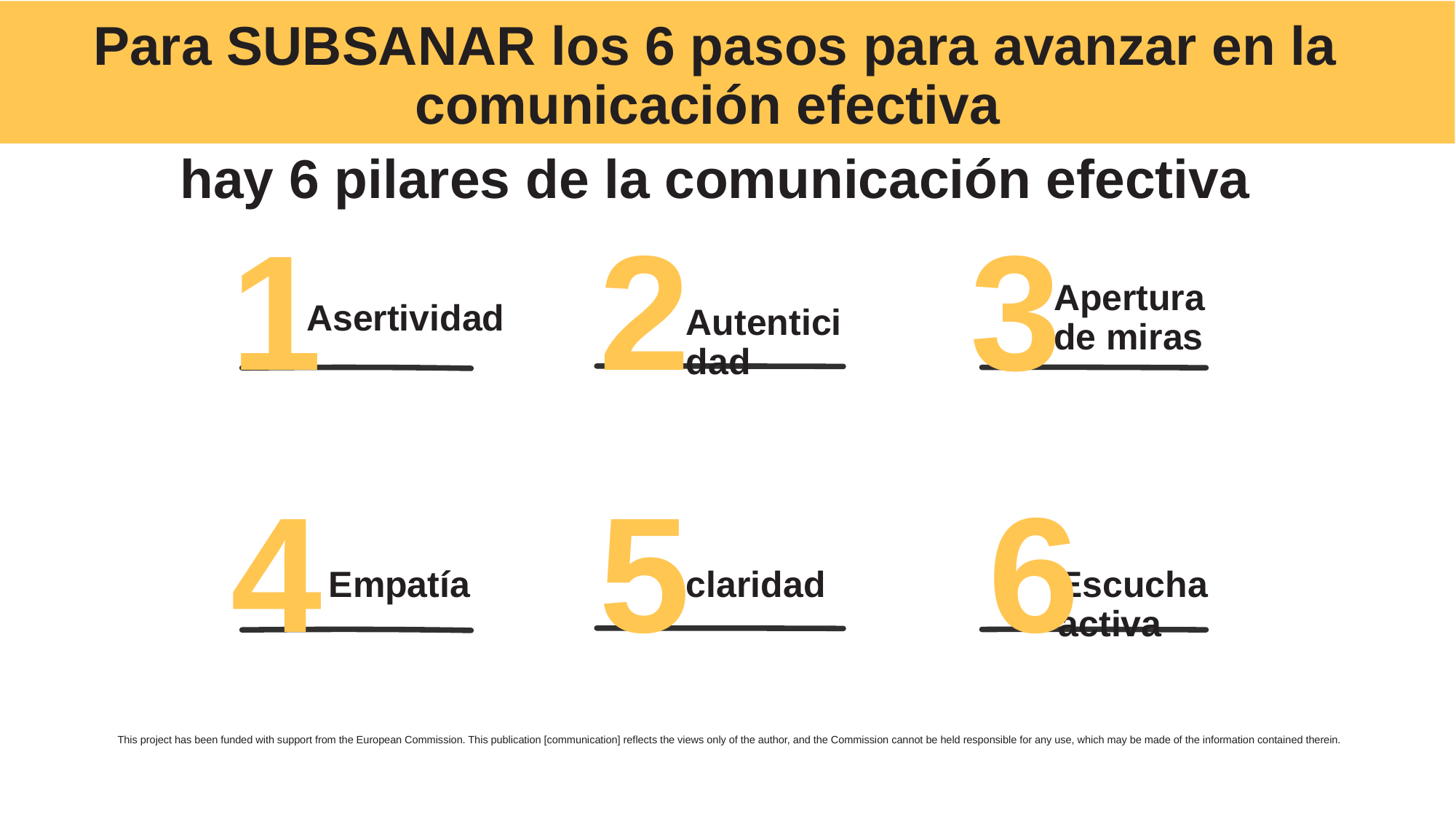

Para SUBSANAR los 6 pasos para avanzar en la comunicación efectiva
hay 6 pilares de la comunicación efectiva
1
2
3

Asertividad

Autenticidad

Apertura de miras
4
5
6

Empatía

claridad

Escucha activa